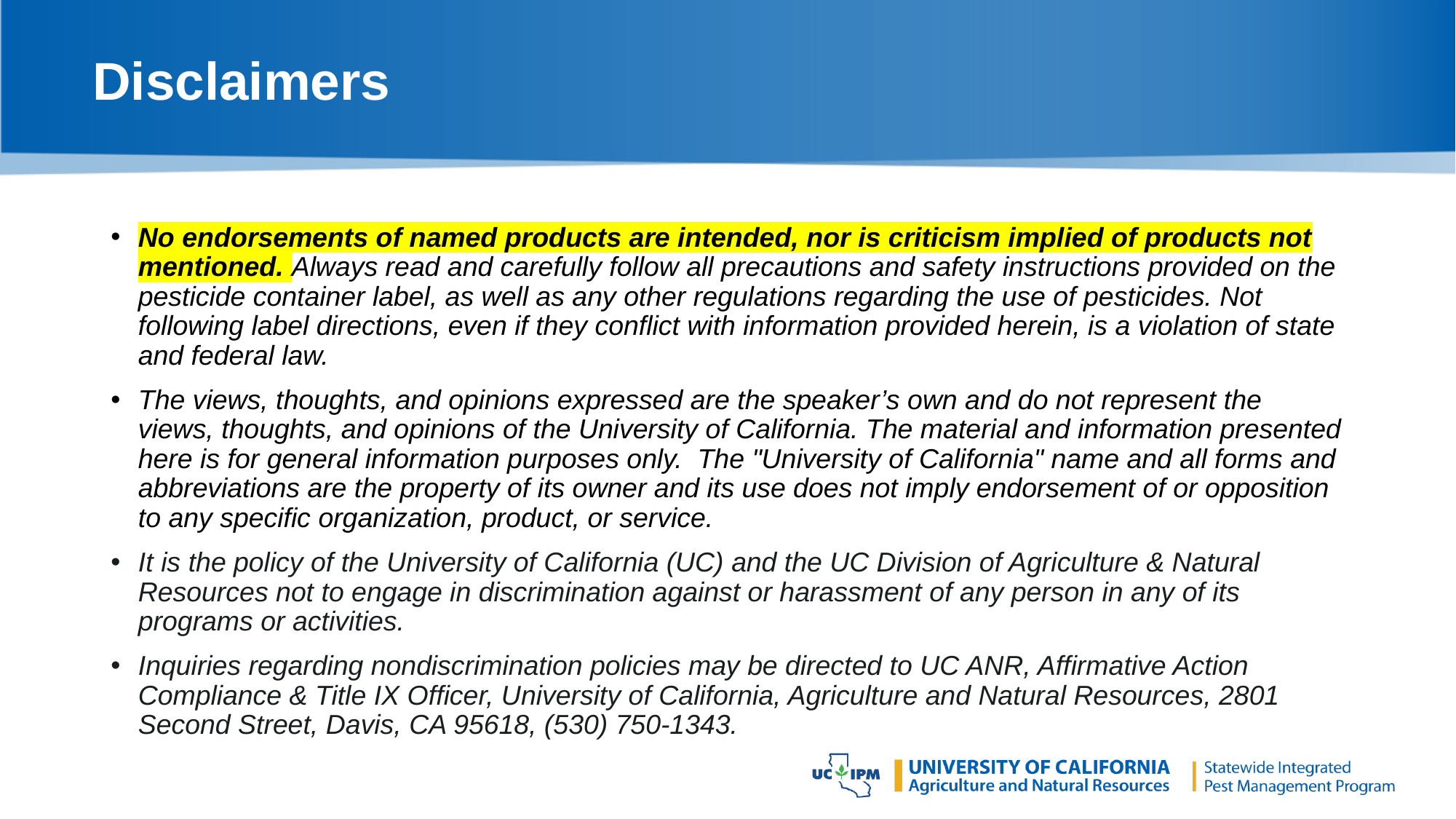

# Disclaimers
No endorsements of named products are intended, nor is criticism implied of products not mentioned. Always read and carefully follow all precautions and safety instructions provided on the pesticide container label, as well as any other regulations regarding the use of pesticides. Not following label directions, even if they conflict with information provided herein, is a violation of state and federal law.
The views, thoughts, and opinions expressed are the speaker’s own and do not represent the views, thoughts, and opinions of the University of California. The material and information presented here is for general information purposes only.  The "University of California" name and all forms and abbreviations are the property of its owner and its use does not imply endorsement of or opposition to any specific organization, product, or service.
It is the policy of the University of California (UC) and the UC Division of Agriculture & Natural Resources not to engage in discrimination against or harassment of any person in any of its programs or activities.
Inquiries regarding nondiscrimination policies may be directed to UC ANR, Affirmative Action Compliance & Title IX Officer, University of California, Agriculture and Natural Resources, 2801 Second Street, Davis, CA 95618, (530) 750-1343.